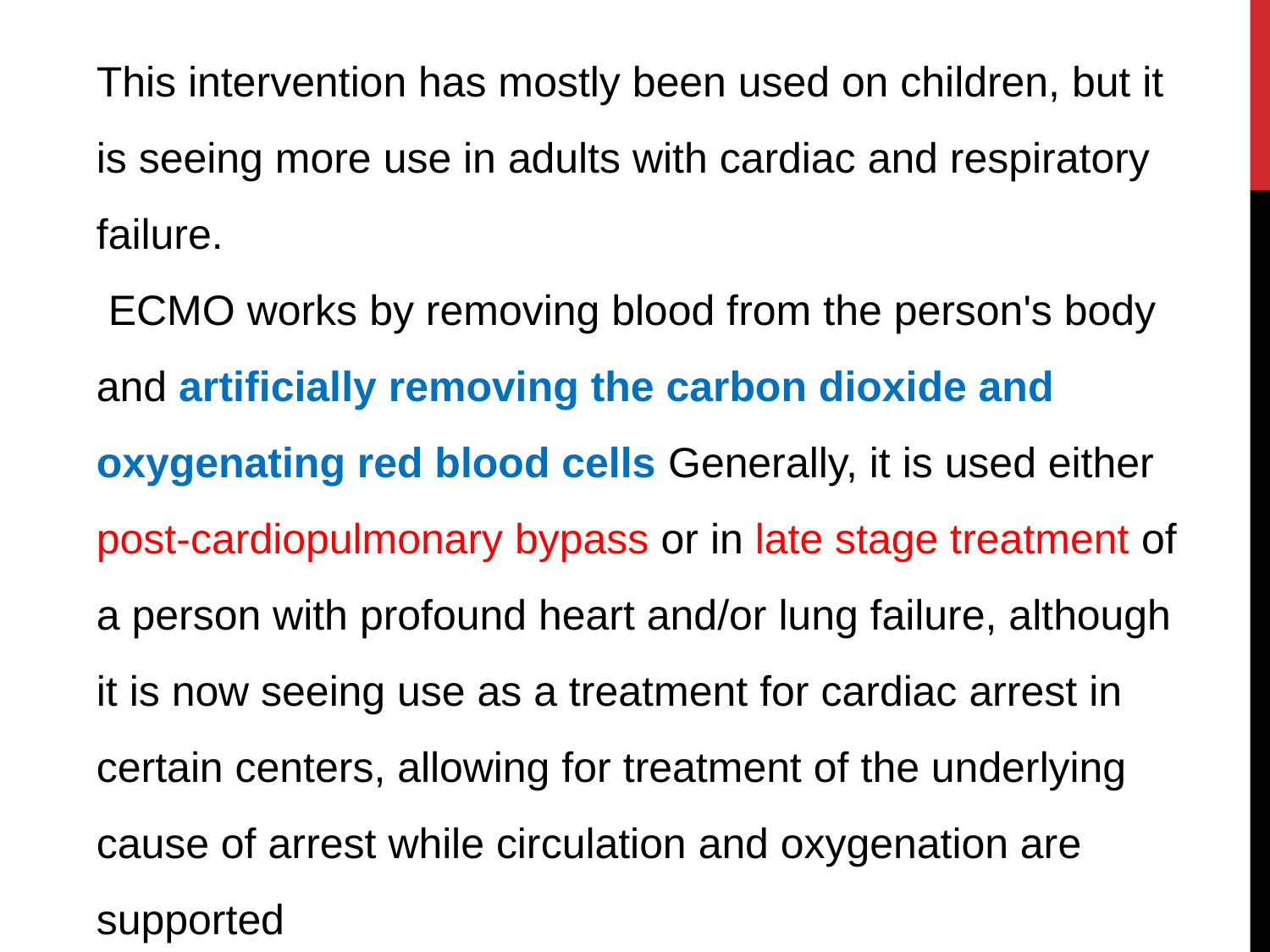

This intervention has mostly been used on children, but it is seeing more use in adults with cardiac and respiratory failure.
 ECMO works by removing blood from the person's body and artificially removing the carbon dioxide and oxygenating red blood cells Generally, it is used either post-cardiopulmonary bypass or in late stage treatment of a person with profound heart and/or lung failure, although it is now seeing use as a treatment for cardiac arrest in certain centers, allowing for treatment of the underlying cause of arrest while circulation and oxygenation are supported